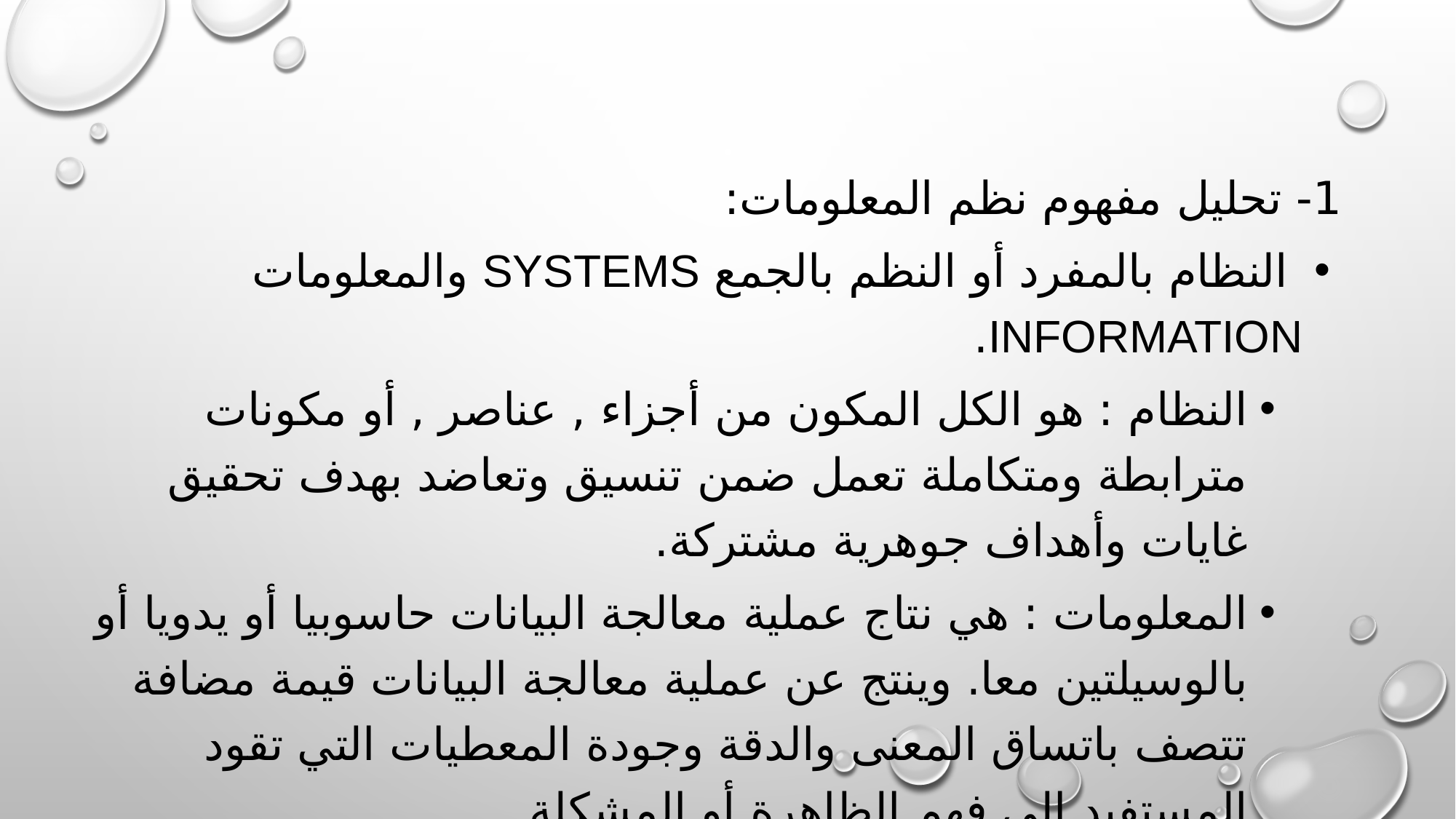

1- تحليل مفهوم نظم المعلومات:
 النظام بالمفرد أو النظم بالجمع systems والمعلومات information.
النظام : هو الكل المكون من أجزاء , عناصر , أو مكونات مترابطة ومتكاملة تعمل ضمن تنسيق وتعاضد بهدف تحقيق غايات وأهداف جوهرية مشتركة.
المعلومات : هي نتاج عملية معالجة البيانات حاسوبيا أو يدويا أو بالوسيلتين معا. وينتج عن عملية معالجة البيانات قيمة مضافة تتصف باتساق المعنى والدقة وجودة المعطيات التي تقود المستفيد الى فهم الظاهرة أو المشكلة.